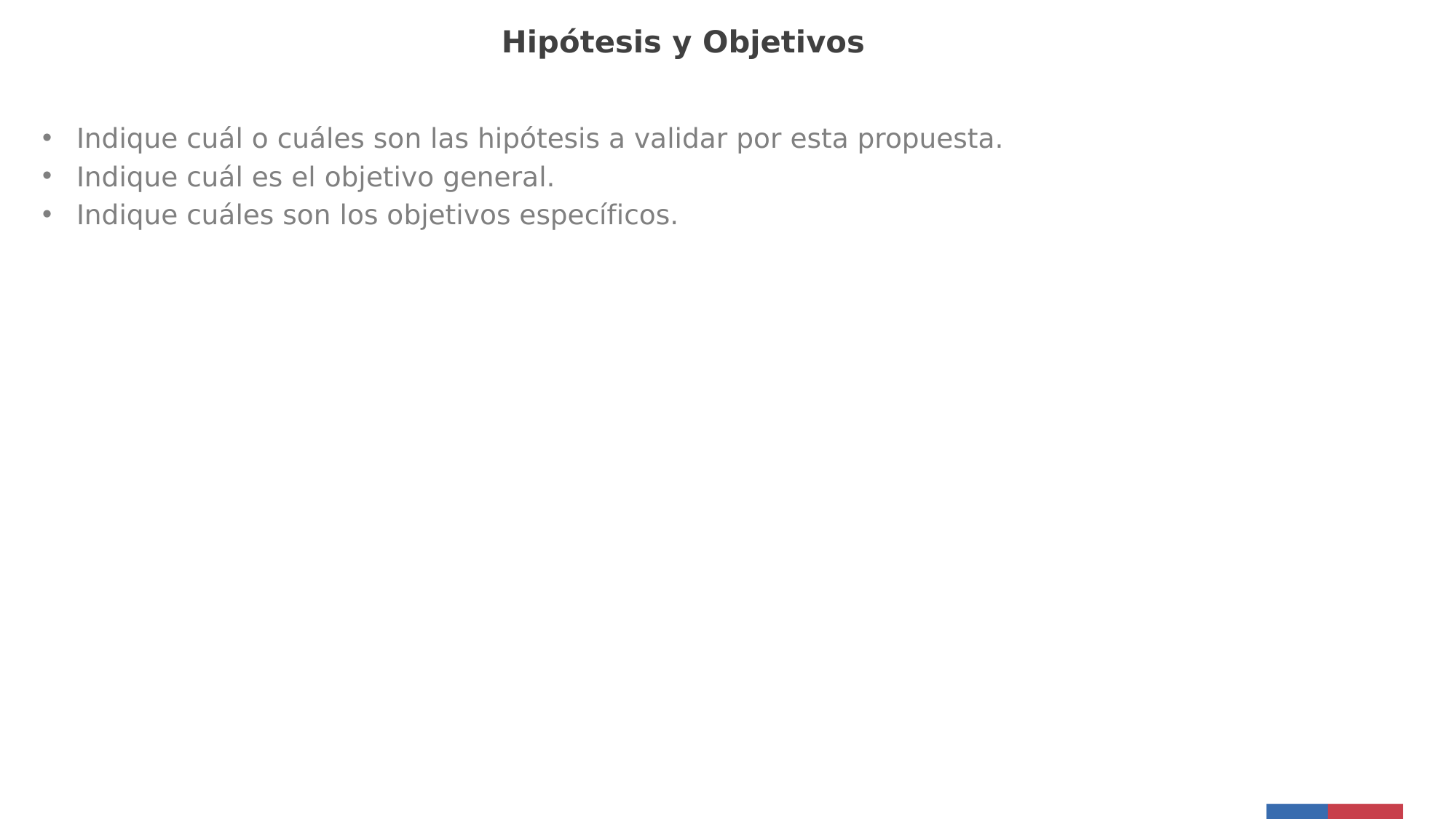

Hipótesis y Objetivos
Indique cuál o cuáles son las hipótesis a validar por esta propuesta.
Indique cuál es el objetivo general.
Indique cuáles son los objetivos específicos.